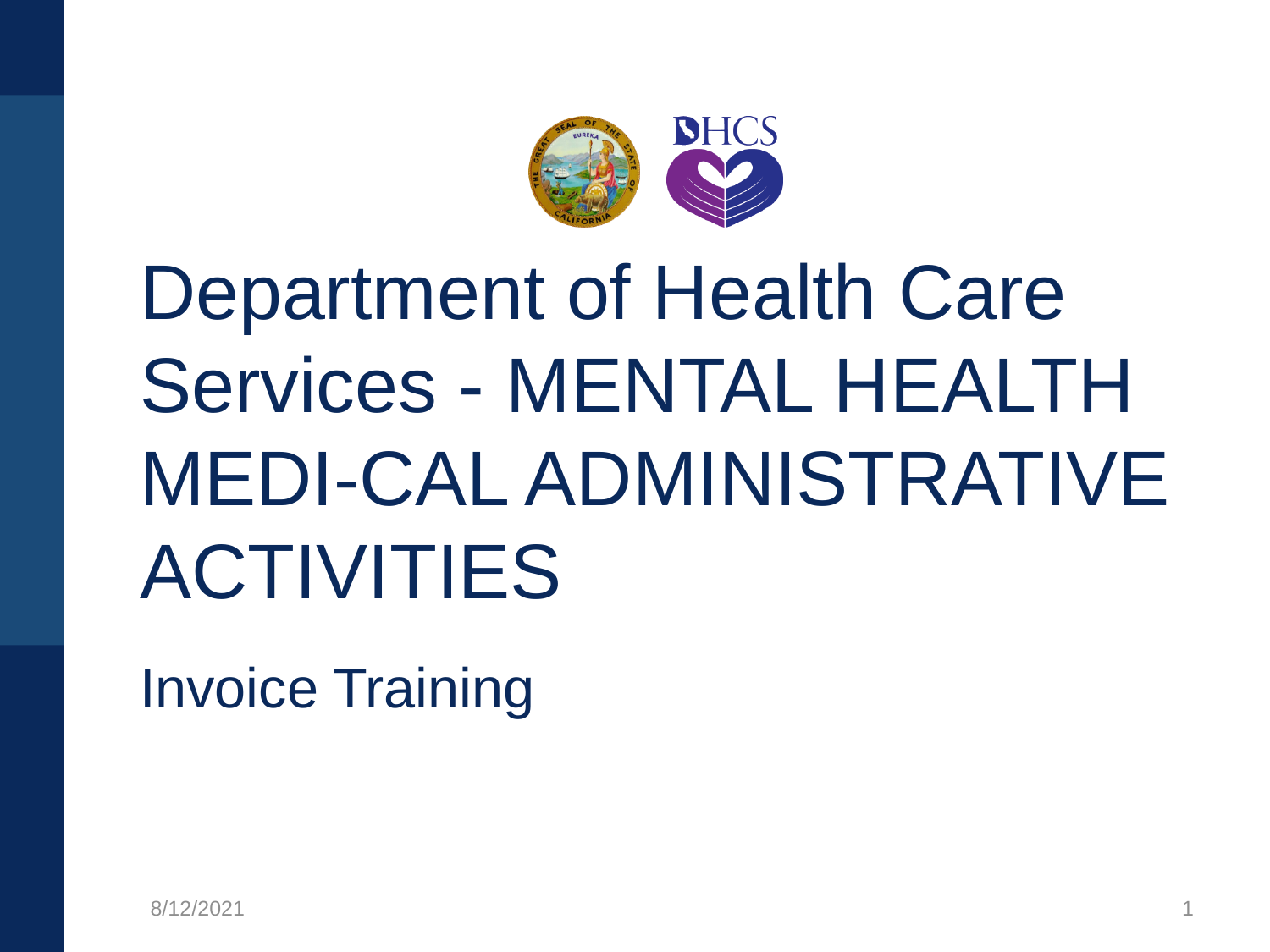

# Department of Health Care Services - MENTAL HEALTH MEDI-CAL ADMINISTRATIVE ACTIVITIES
Invoice Training
8/12/2021
1